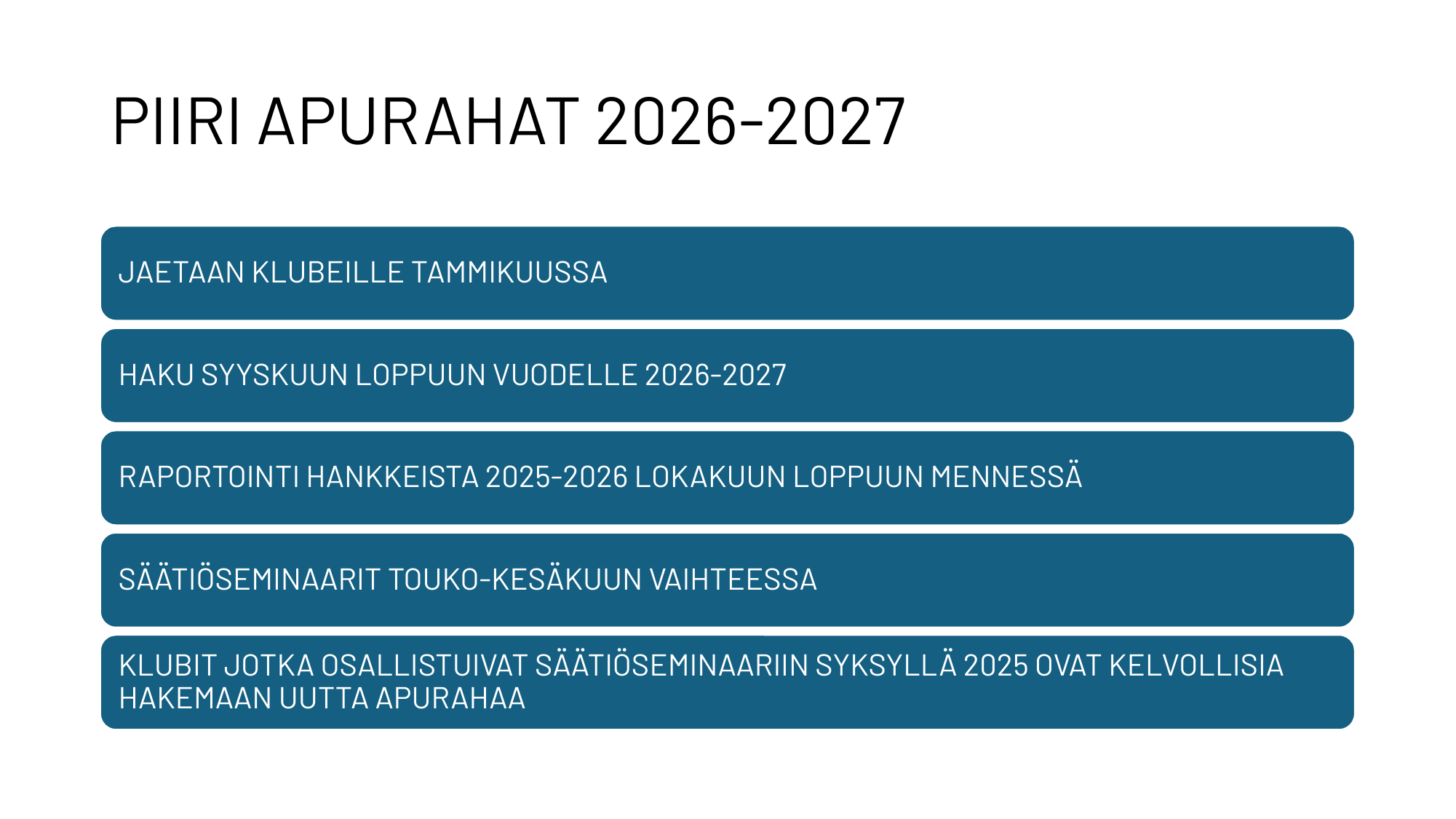

# PIIRI APURAHAT 2026-2027
JAETAAN KLUBEILLE TAMMIKUUSSA
HAKU SYYSKUUN LOPPUUN VUODELLE 2026-2027
RAPORTOINTI HANKKEISTA 2025-2026 LOKAKUUN LOPPUUN MENNESSÄ
SÄÄTIÖSEMINAARIT TOUKO-KESÄKUUN VAIHTEESSA
KLUBIT JOTKA OSALLISTUIVAT SÄÄTIÖSEMINAARIIN SYKSYLLÄ 2025 OVAT KELVOLLISIA HAKEMAAN UUTTA APURAHAA